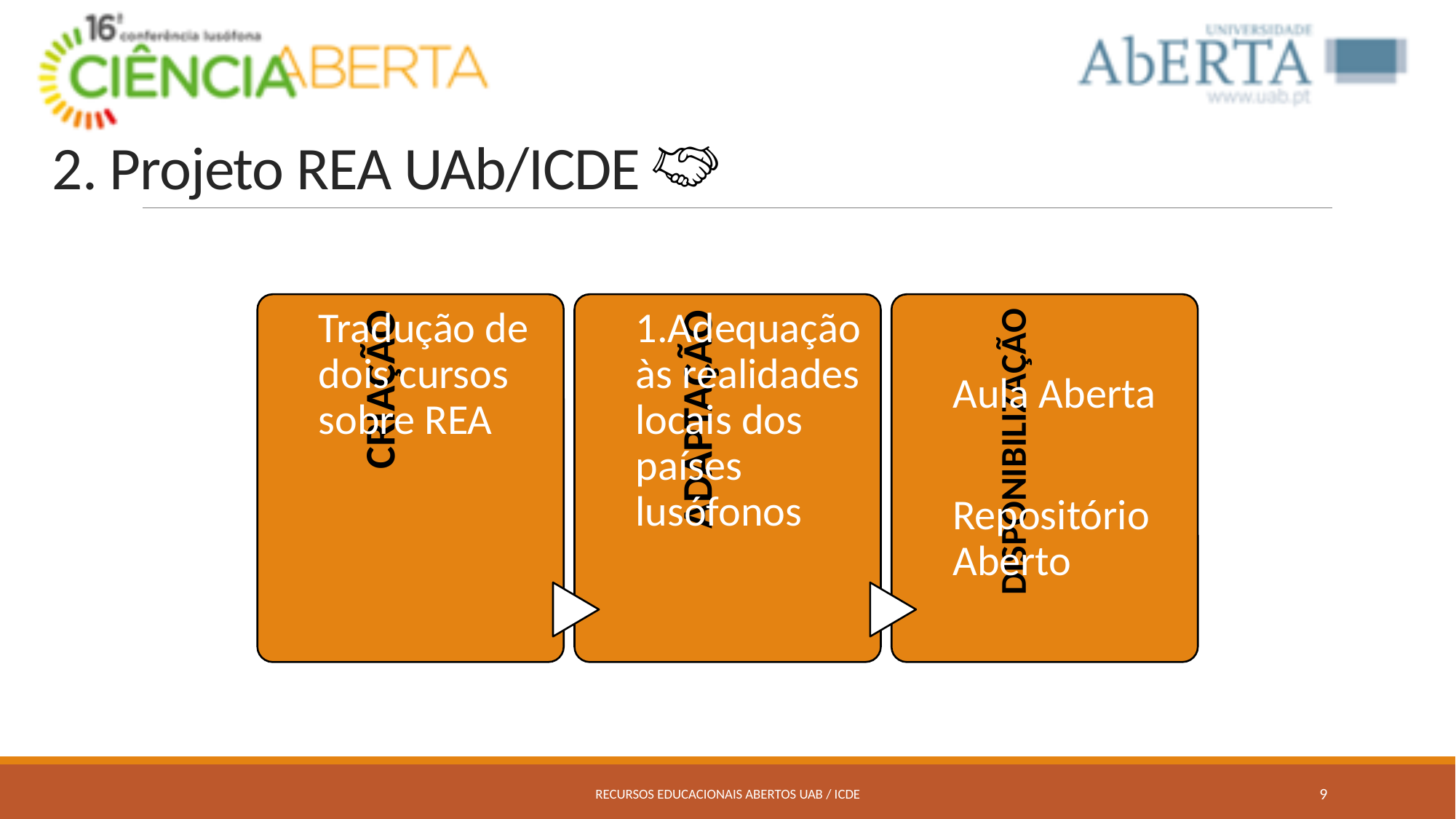

2. Projeto REA UAb/ICDE
🤝
CRIAÇÃO
Tradução de dois cursos sobre REA
ADAPTAÇÃO
Adequação às realidades locais dos países lusófonos
DISPONIBILIZAÇÃO

Aula Aberta

Repositório Aberto
Recursos Educacionais Abertos UAb / ICDE
9